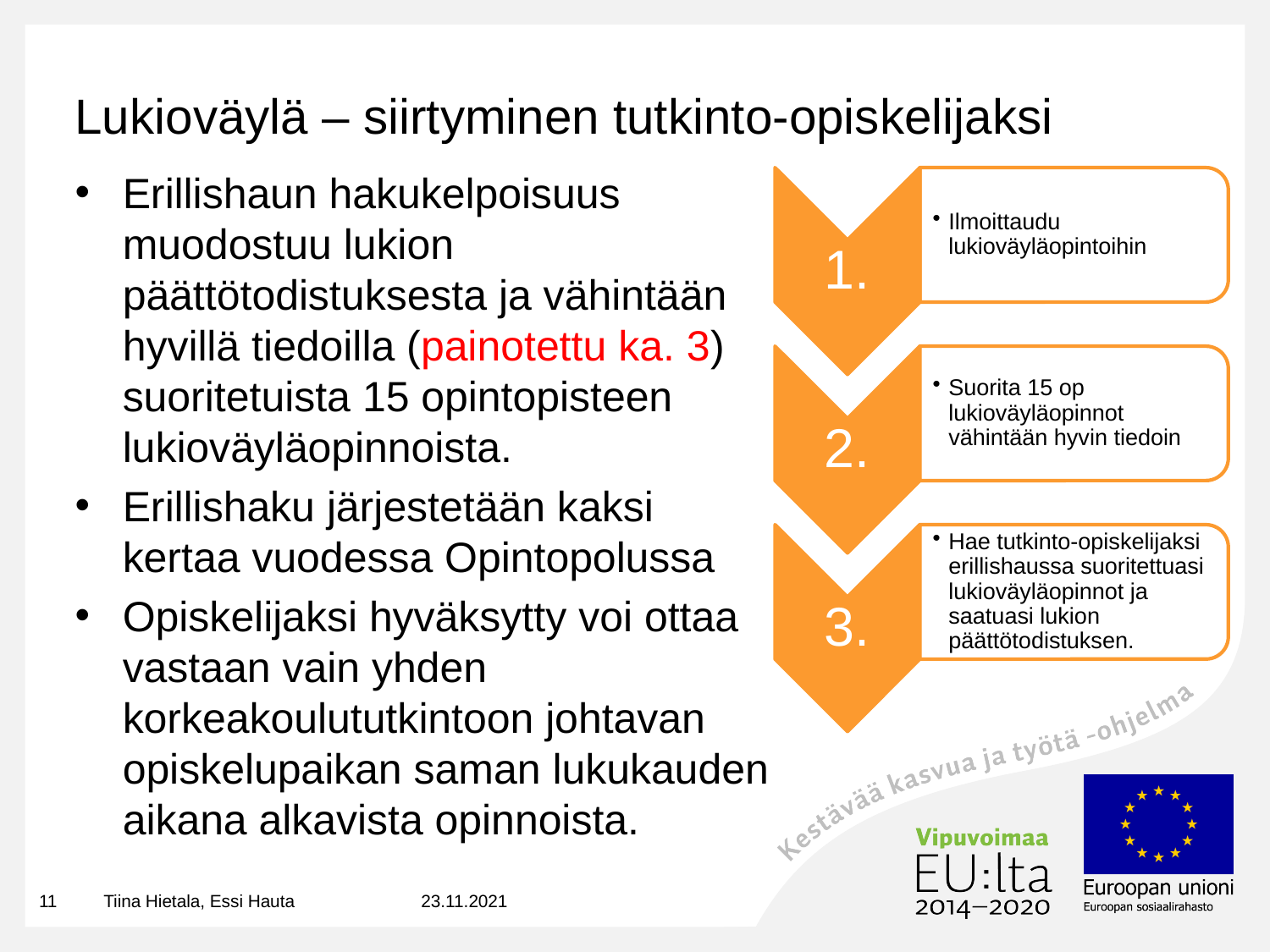

# Lukioväylä – siirtyminen tutkinto-opiskelijaksi
Erillishaun hakukelpoisuus muodostuu lukion päättötodistuksesta ja vähintään hyvillä tiedoilla (painotettu ka. 3) suoritetuista 15 opintopisteen lukioväyläopinnoista.
Erillishaku järjestetään kaksi kertaa vuodessa Opintopolussa
Opiskelijaksi hyväksytty voi ottaa vastaan vain yhden korkeakoulututkintoon johtavan opiskelupaikan saman lukukauden aikana alkavista opinnoista.
1.
Ilmoittaudu lukioväyläopintoihin
2.
Suorita 15 op lukioväyläopinnot vähintään hyvin tiedoin
3.
Hae tutkinto-opiskelijaksi erillishaussa suoritettuasi lukioväyläopinnot ja saatuasi lukion päättötodistuksen.
11
Tiina Hietala, Essi Hauta
23.11.2021